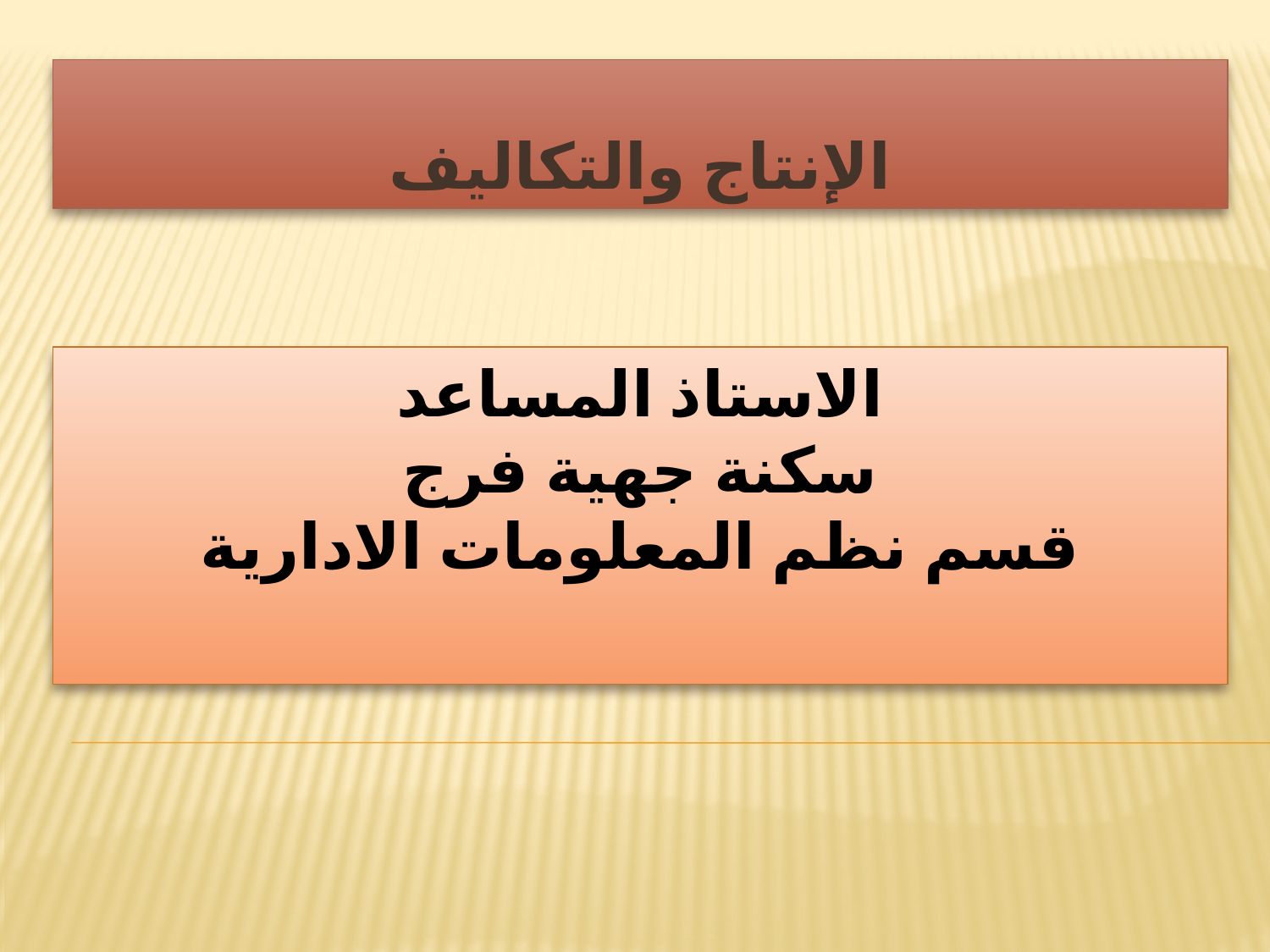

الإنتاج والتكاليف
# الاستاذ المساعد سكنة جهية فرج قسم نظم المعلومات الادارية